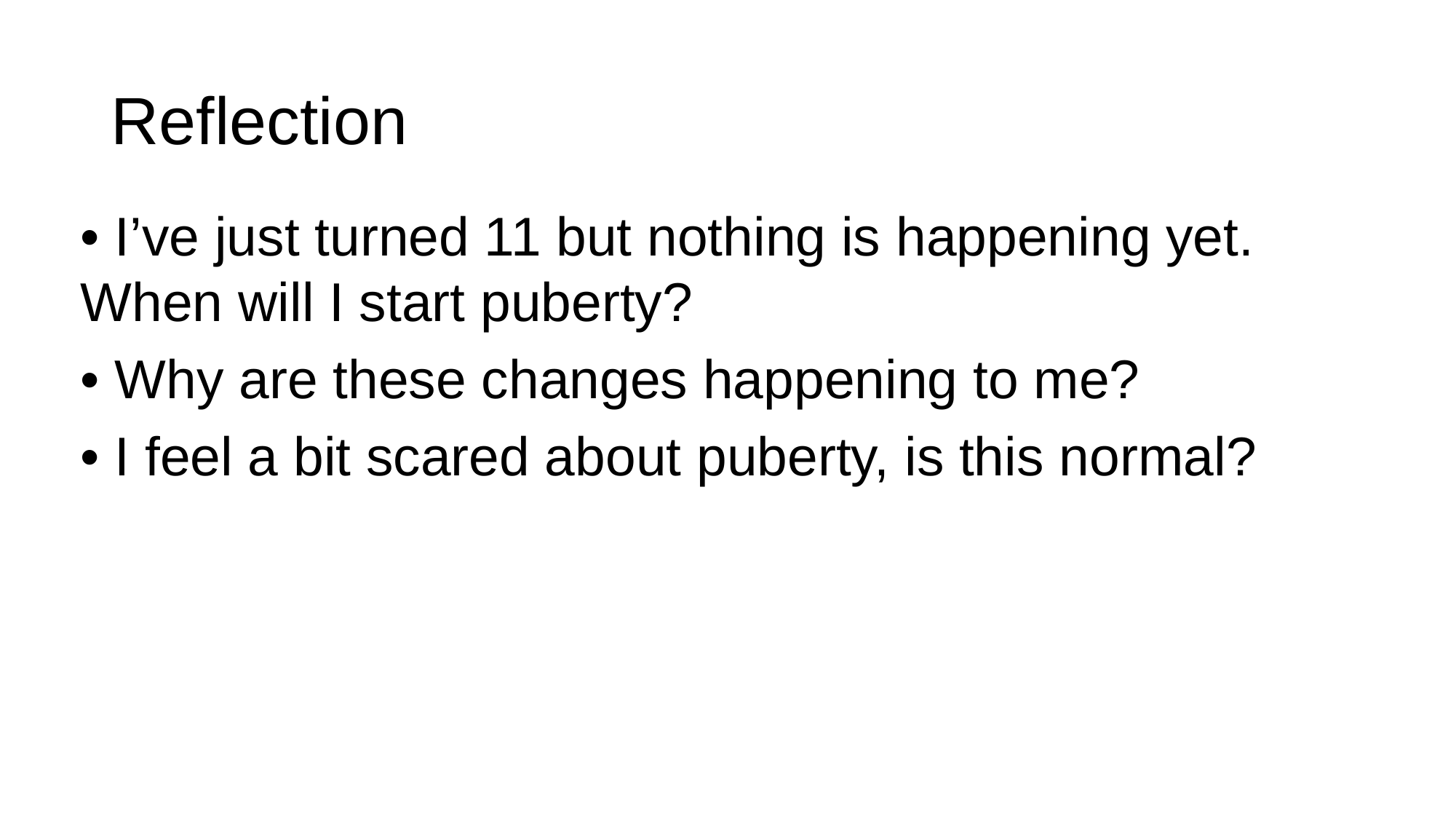

# Reflection
| • I’ve just turned 11 but nothing is happening yet. When will I start puberty? • Why are these changes happening to me? • I feel a bit scared about puberty, is this normal? |
| --- |